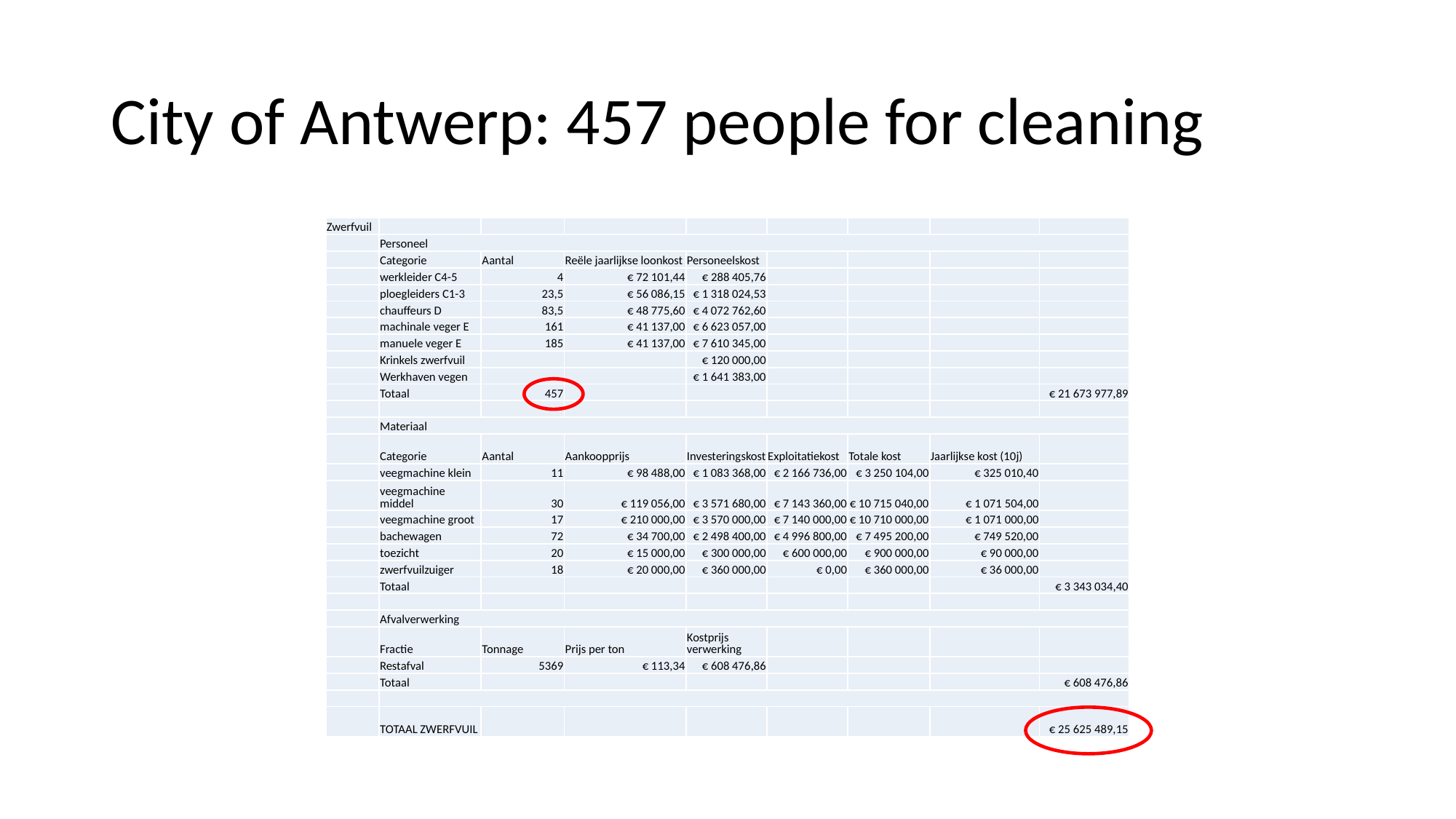

# City of Antwerp: 457 people for cleaning
| Zwerfvuil |  |  |  |  |  |  |  |  |
| --- | --- | --- | --- | --- | --- | --- | --- | --- |
|  | Personeel |  |  |  |  |  |  |  |
|  | Categorie | Aantal | Reële jaarlijkse loonkost | Personeelskost |  |  |  |  |
|  | werkleider C4-5 | 4 | € 72 101,44 | € 288 405,76 |  |  |  |  |
|  | ploegleiders C1-3 | 23,5 | € 56 086,15 | € 1 318 024,53 |  |  |  |  |
|  | chauffeurs D | 83,5 | € 48 775,60 | € 4 072 762,60 |  |  |  |  |
|  | machinale veger E | 161 | € 41 137,00 | € 6 623 057,00 |  |  |  |  |
|  | manuele veger E | 185 | € 41 137,00 | € 7 610 345,00 |  |  |  |  |
|  | Krinkels zwerfvuil |  |  | € 120 000,00 |  |  |  |  |
|  | Werkhaven vegen |  |  | € 1 641 383,00 |  |  |  |  |
|  | Totaal | 457 |  |  |  |  |  | € 21 673 977,89 |
|  |  |  |  |  |  |  |  |  |
|  | Materiaal |  |  |  |  |  |  |  |
|  | Categorie | Aantal | Aankoopprijs | Investeringskost | Exploitatiekost | Totale kost | Jaarlijkse kost (10j) |  |
|  | veegmachine klein | 11 | € 98 488,00 | € 1 083 368,00 | € 2 166 736,00 | € 3 250 104,00 | € 325 010,40 |  |
|  | veegmachine middel | 30 | € 119 056,00 | € 3 571 680,00 | € 7 143 360,00 | € 10 715 040,00 | € 1 071 504,00 |  |
|  | veegmachine groot | 17 | € 210 000,00 | € 3 570 000,00 | € 7 140 000,00 | € 10 710 000,00 | € 1 071 000,00 |  |
|  | bachewagen | 72 | € 34 700,00 | € 2 498 400,00 | € 4 996 800,00 | € 7 495 200,00 | € 749 520,00 |  |
|  | toezicht | 20 | € 15 000,00 | € 300 000,00 | € 600 000,00 | € 900 000,00 | € 90 000,00 |  |
|  | zwerfvuilzuiger | 18 | € 20 000,00 | € 360 000,00 | € 0,00 | € 360 000,00 | € 36 000,00 |  |
|  | Totaal |  |  |  |  |  |  | € 3 343 034,40 |
|  |  |  |  |  |  |  |  |  |
|  | Afvalverwerking |  |  |  |  |  |  |  |
|  | Fractie | Tonnage | Prijs per ton | Kostprijs verwerking |  |  |  |  |
|  | Restafval | 5369 | € 113,34 | € 608 476,86 |  |  |  |  |
|  | Totaal |  |  |  |  |  |  | € 608 476,86 |
|  |  |  |  |  |  |  |  |  |
|  | TOTAAL ZWERFVUIL |  |  |  |  |  |  | € 25 625 489,15 |